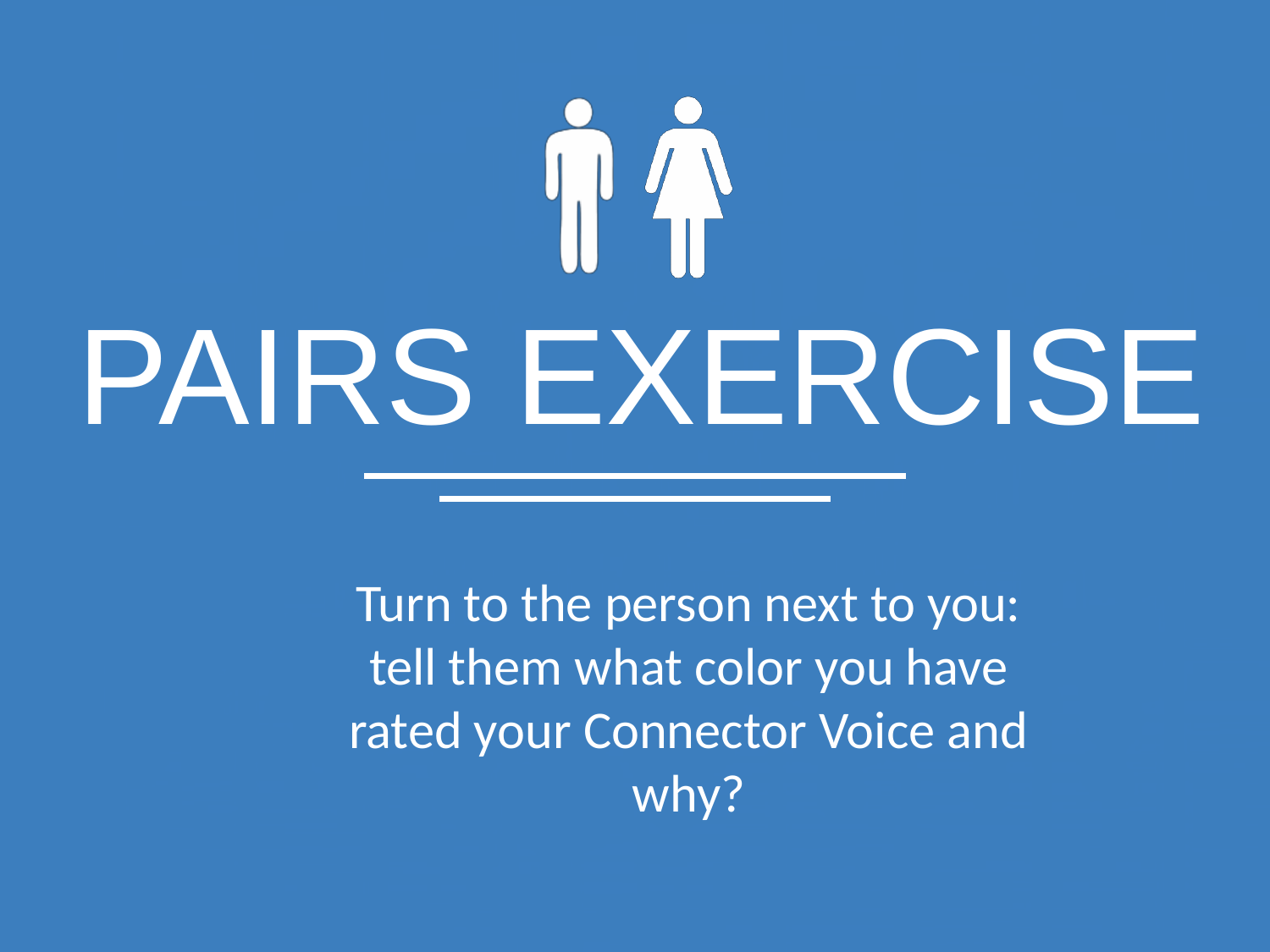

# PAIRS EXERCISE

Turn to the person next to you: tell them what color you have rated your Connector Voice and why?